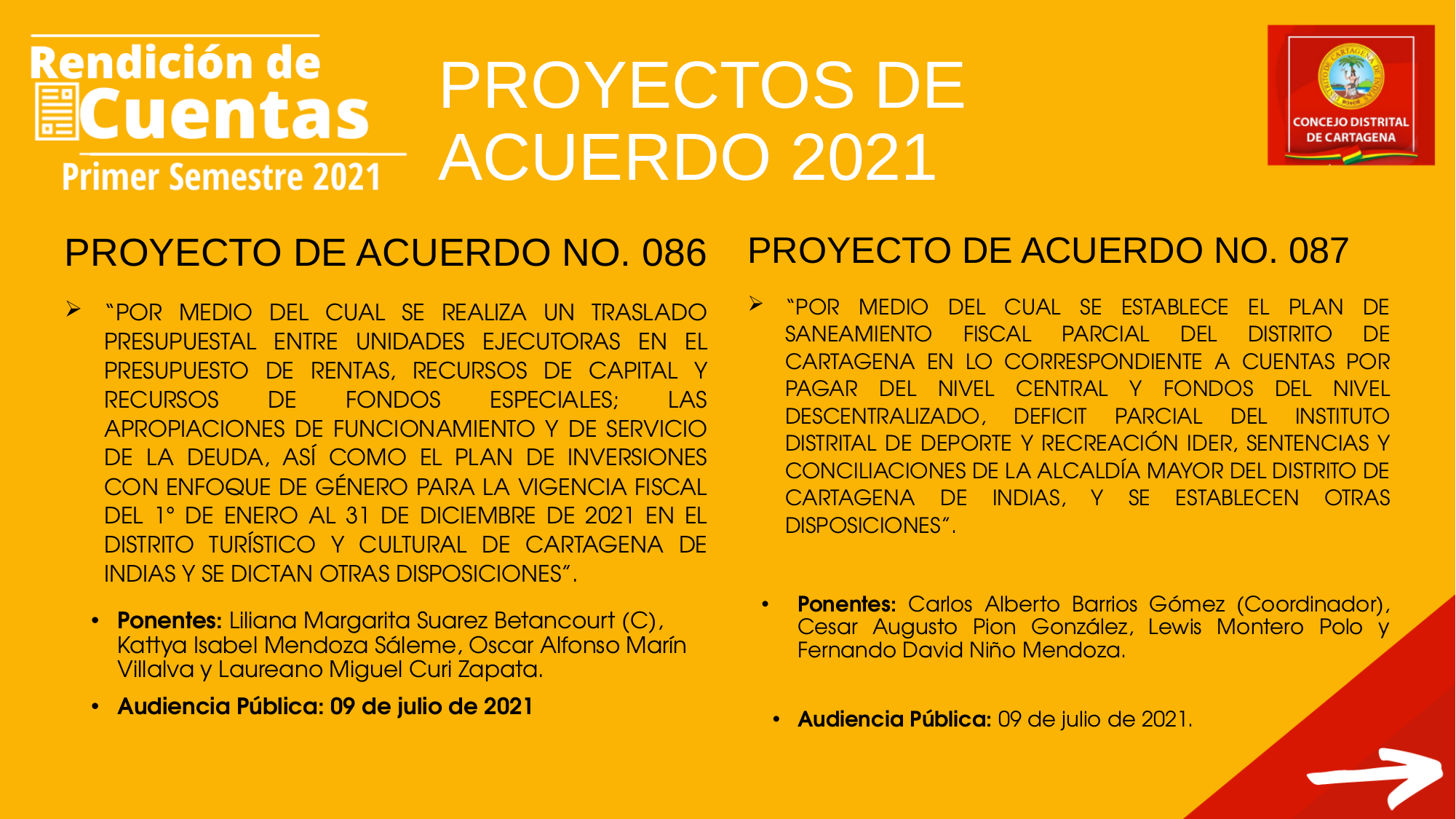

# PROYECTOS DE ACUERDO 2021
PROYECTO DE ACUERDO NO. 086
“POR MEDIO DEL CUAL SE REALIZA UN TRASLADO PRESUPUESTAL ENTRE UNIDADES EJECUTORAS EN EL PRESUPUESTO DE RENTAS, RECURSOS DE CAPITAL Y RECURSOS DE FONDOS ESPECIALES; LAS APROPIACIONES DE FUNCIONAMIENTO Y DE SERVICIO DE LA DEUDA, ASÍ COMO EL PLAN DE INVERSIONES CON ENFOQUE DE GÉNERO PARA LA VIGENCIA FISCAL DEL 1° DE ENERO AL 31 DE DICIEMBRE DE 2021 EN EL DISTRITO TURÍSTICO Y CULTURAL DE CARTAGENA DE INDIAS Y SE DICTAN OTRAS DISPOSICIONES”.
Ponentes: Liliana Margarita Suarez Betancourt (C), Kattya Isabel Mendoza Sáleme, Oscar Alfonso Marín Villalva y Laureano Miguel Curi Zapata.
Audiencia Pública: 09 de julio de 2021
PROYECTO DE ACUERDO NO. 087
“POR MEDIO DEL CUAL SE ESTABLECE EL PLAN DE SANEAMIENTO FISCAL PARCIAL DEL DISTRITO DE CARTAGENA EN LO CORRESPONDIENTE A CUENTAS POR PAGAR DEL NIVEL CENTRAL Y FONDOS DEL NIVEL DESCENTRALIZADO, DEFICIT PARCIAL DEL INSTITUTO DISTRITAL DE DEPORTE Y RECREACIÓN IDER, SENTENCIAS Y CONCILIACIONES DE LA ALCALDÍA MAYOR DEL DISTRITO DE CARTAGENA DE INDIAS, Y SE ESTABLECEN OTRAS DISPOSICIONES”.

Ponentes: Carlos Alberto Barrios Gómez (Coordinador), Cesar Augusto Pion González, Lewis Montero Polo y Fernando David Niño Mendoza.

Audiencia Pública: 09 de julio de 2021.